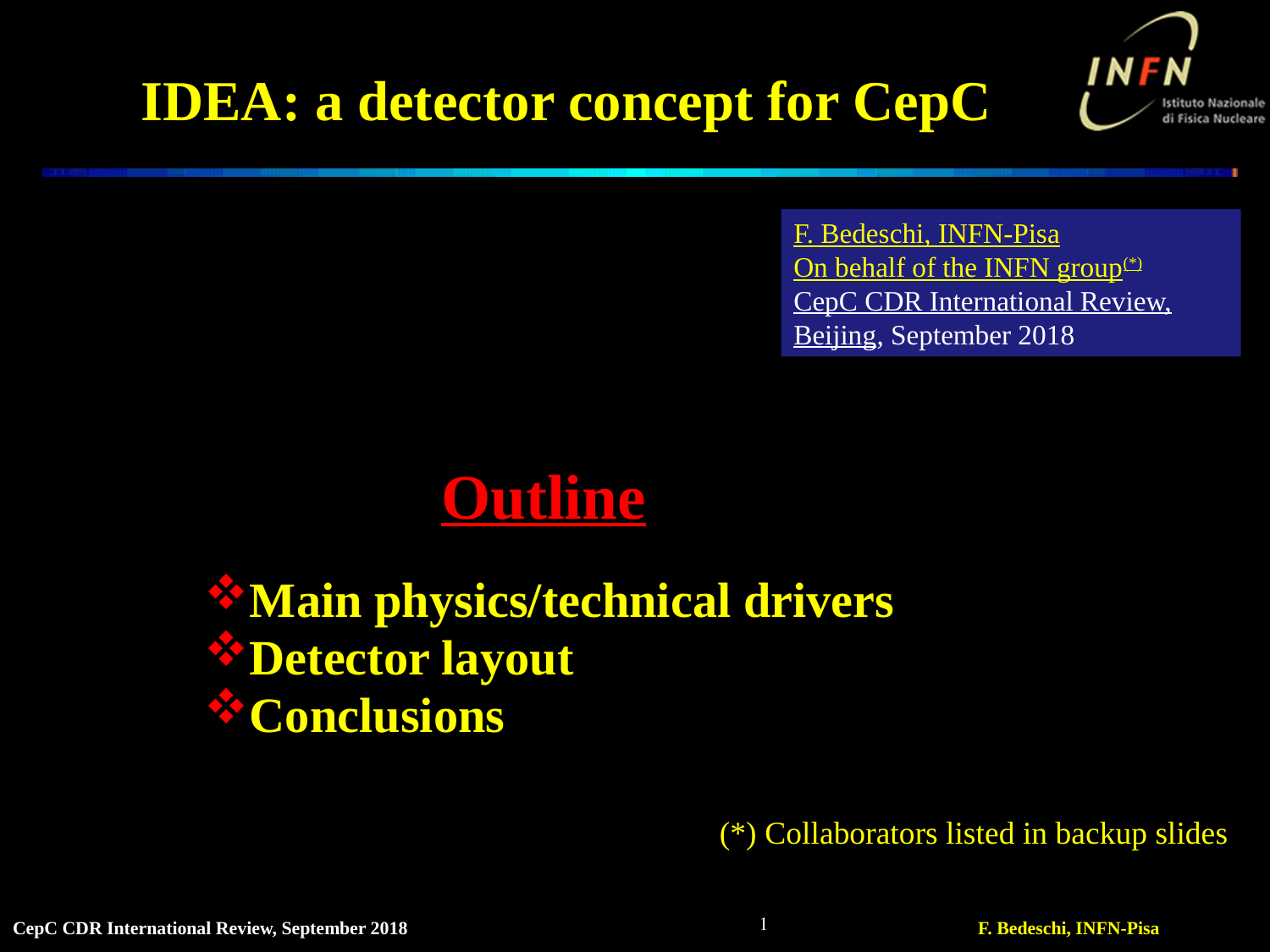

# IDEA: a detector concept for CepC
F. Bedeschi, INFN-Pisa
On behalf of the INFN group(*)
CepC CDR International Review,
Beijing, September 2018
Outline
Main physics/technical drivers
Detector layout
Conclusions

(*) Collaborators listed in backup slides
1
CepC CDR International Review, September 2018
F. Bedeschi, INFN-Pisa